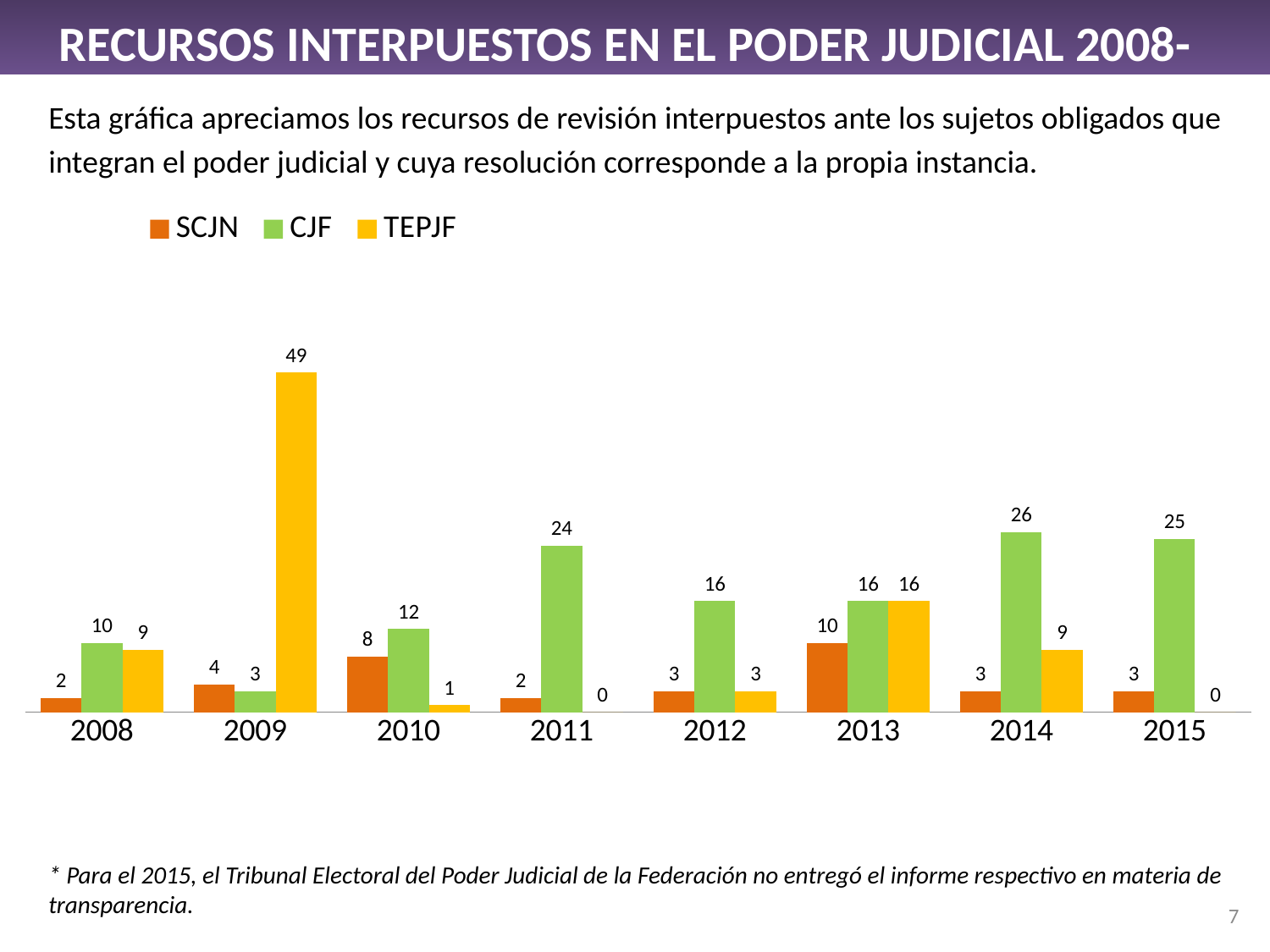

Recursos interpuestos en el Poder Judicial 2008-2015
Esta gráfica apreciamos los recursos de revisión interpuestos ante los sujetos obligados que integran el poder judicial y cuya resolución corresponde a la propia instancia.

### Chart

| Category | SCJN | CJF | TEPJF |
|---|---|---|---|
| 2008 | 2.0 | 10.0 | 9.0 |
| 2009 | 4.0 | 3.0 | 49.0 |
| 2010 | 8.0 | 12.0 | 1.0 |
| 2011 | 2.0 | 24.0 | 0.0 |
| 2012 | 3.0 | 16.0 | 3.0 |
| 2013 | 10.0 | 16.0 | 16.0 |
| 2014 | 3.0 | 26.0 | 9.0 |
| 2015 | 3.0 | 25.0 | 0.0 |
* Para el 2015, el Tribunal Electoral del Poder Judicial de la Federación no entregó el informe respectivo en materia de transparencia.
7